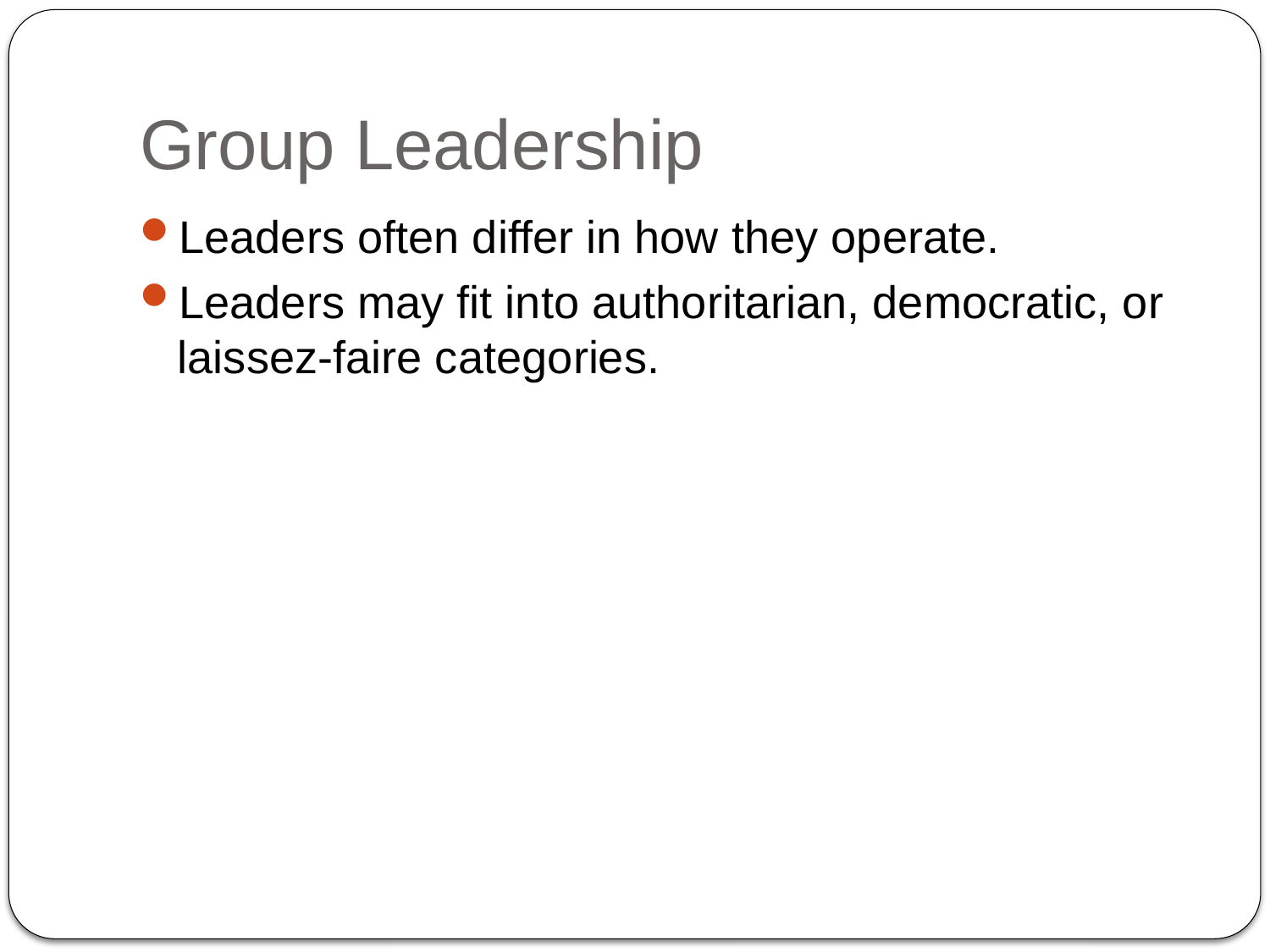

# Group Leadership
Leaders often differ in how they operate.
Leaders may fit into authoritarian, democratic, or laissez-faire categories.